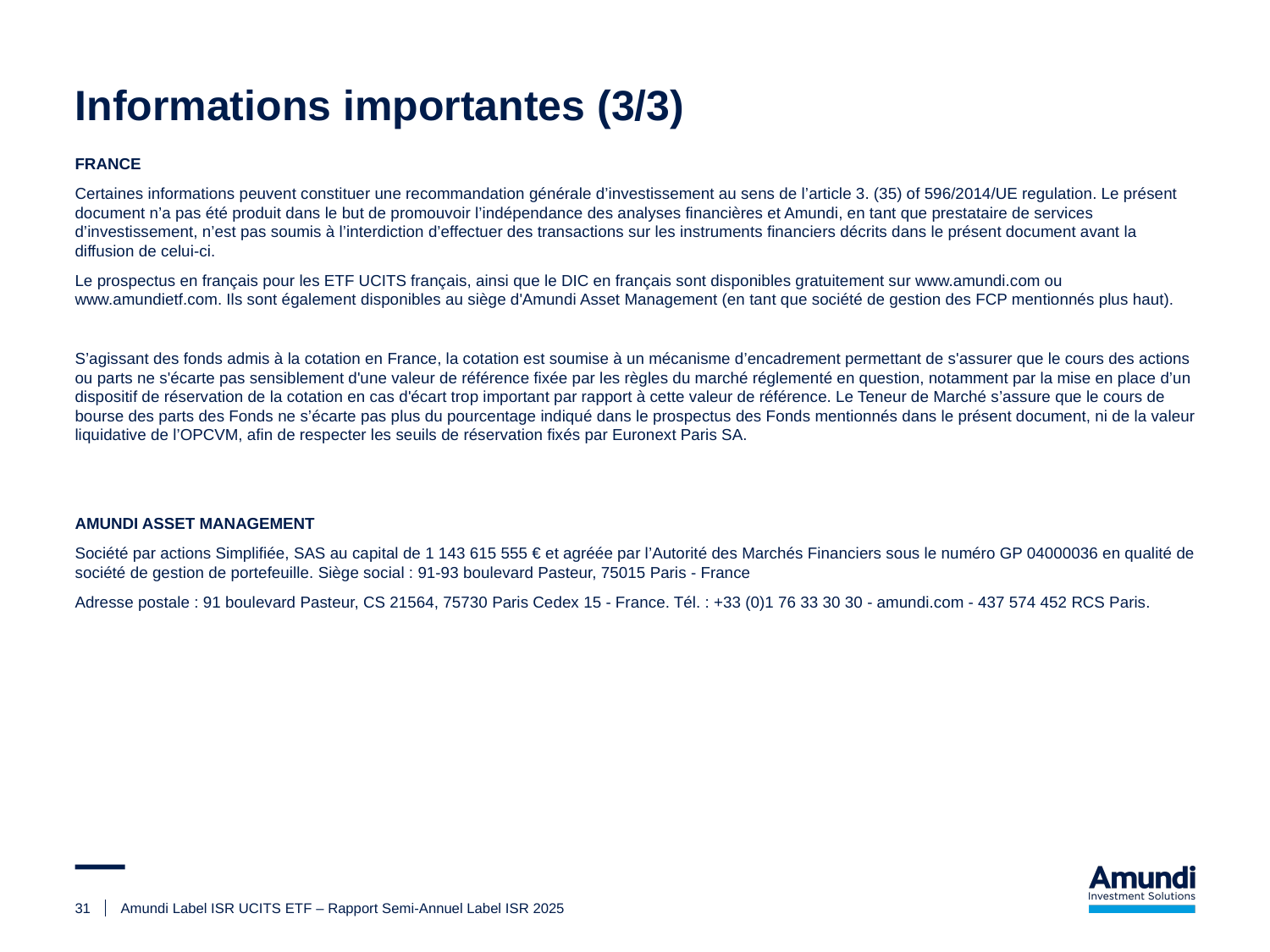

# Informations importantes (3/3)
FRANCE
Certaines informations peuvent constituer une recommandation générale d’investissement au sens de l’article 3. (35) of 596/2014/UE regulation. Le présent document n’a pas été produit dans le but de promouvoir l’indépendance des analyses financières et Amundi, en tant que prestataire de services d’investissement, n’est pas soumis à l’interdiction d’effectuer des transactions sur les instruments financiers décrits dans le présent document avant la diffusion de celui-ci.
Le prospectus en français pour les ETF UCITS français, ainsi que le DIC en français sont disponibles gratuitement sur www.amundi.com ou www.amundietf.com. Ils sont également disponibles au siège d'Amundi Asset Management (en tant que société de gestion des FCP mentionnés plus haut).

S’agissant des fonds admis à la cotation en France, la cotation est soumise à un mécanisme d’encadrement permettant de s'assurer que le cours des actions ou parts ne s'écarte pas sensiblement d'une valeur de référence fixée par les règles du marché réglementé en question, notamment par la mise en place d’un dispositif de réservation de la cotation en cas d'écart trop important par rapport à cette valeur de référence. Le Teneur de Marché s’assure que le cours de bourse des parts des Fonds ne s’écarte pas plus du pourcentage indiqué dans le prospectus des Fonds mentionnés dans le présent document, ni de la valeur liquidative de l’OPCVM, afin de respecter les seuils de réservation fixés par Euronext Paris SA.

Amundi Asset Management
Société par actions Simplifiée, SAS au capital de 1 143 615 555 € et agréée par l’Autorité des Marchés Financiers sous le numéro GP 04000036 en qualité de société de gestion de portefeuille. Siège social : 91-93 boulevard Pasteur, 75015 Paris - France
Adresse postale : 91 boulevard Pasteur, CS 21564, 75730 Paris Cedex 15 - France. Tél. : +33 (0)1 76 33 30 30 - amundi.com - 437 574 452 RCS Paris.

31
Amundi Label ISR UCITS ETF – Rapport Semi-Annuel Label ISR 2025